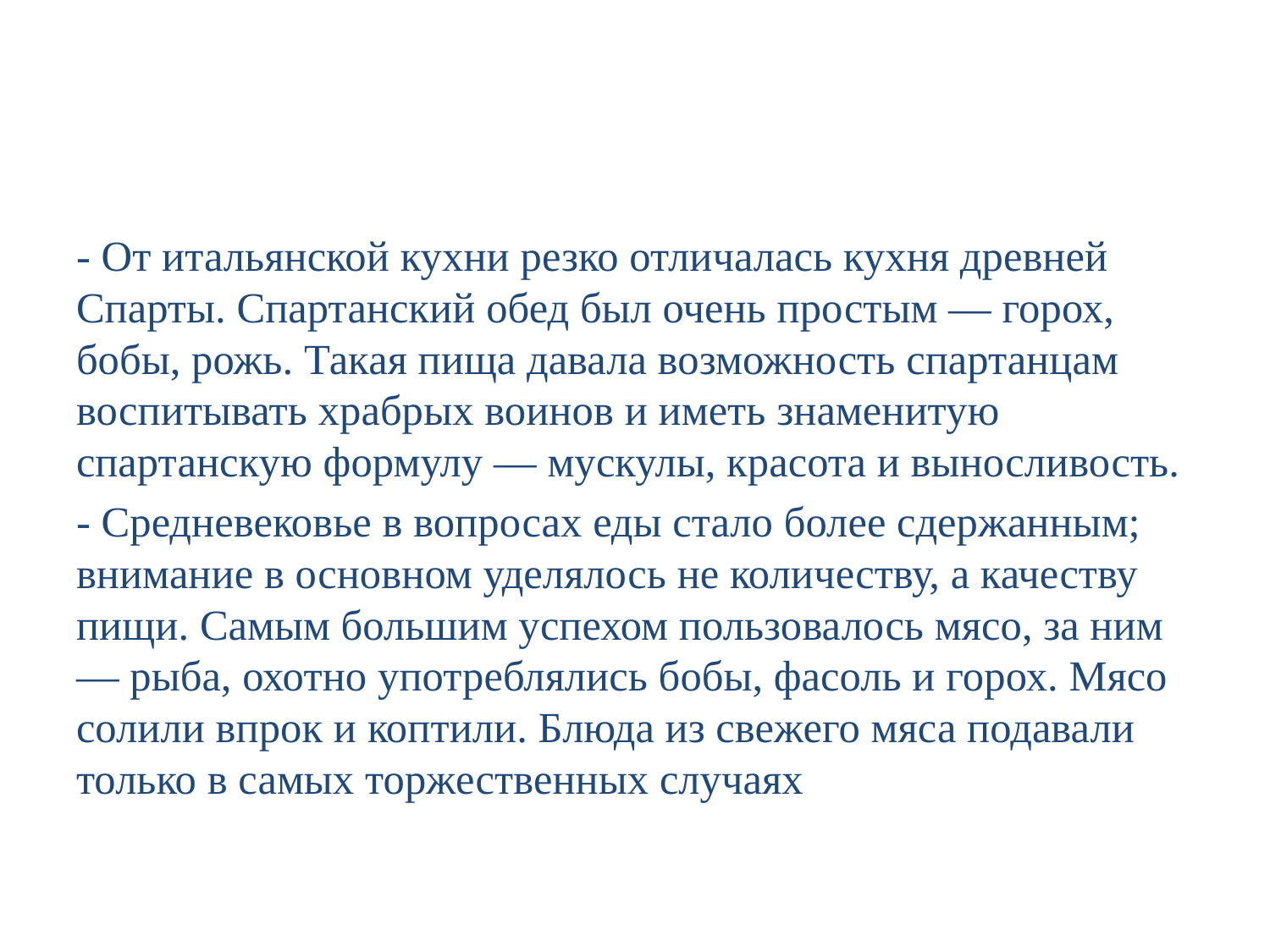

#
- От итальянской кухни резко отличалась кухня древней Спарты. Спартанский обед был очень простым — горох, бобы, рожь. Такая пища давала возможность спартанцам воспитывать храбрых воинов и иметь знаменитую спартанскую формулу — мускулы, красота и выносливость.
- Средневековье в вопросах еды стало более сдержанным; внимание в основном уделялось не количеству, а качеству пищи. Самым большим успехом пользовалось мясо, за ним — рыба, охотно употреблялись бобы, фасоль и горох. Мясо солили впрок и коптили. Блюда из свежего мяса подавали только в самых торжественных случаях